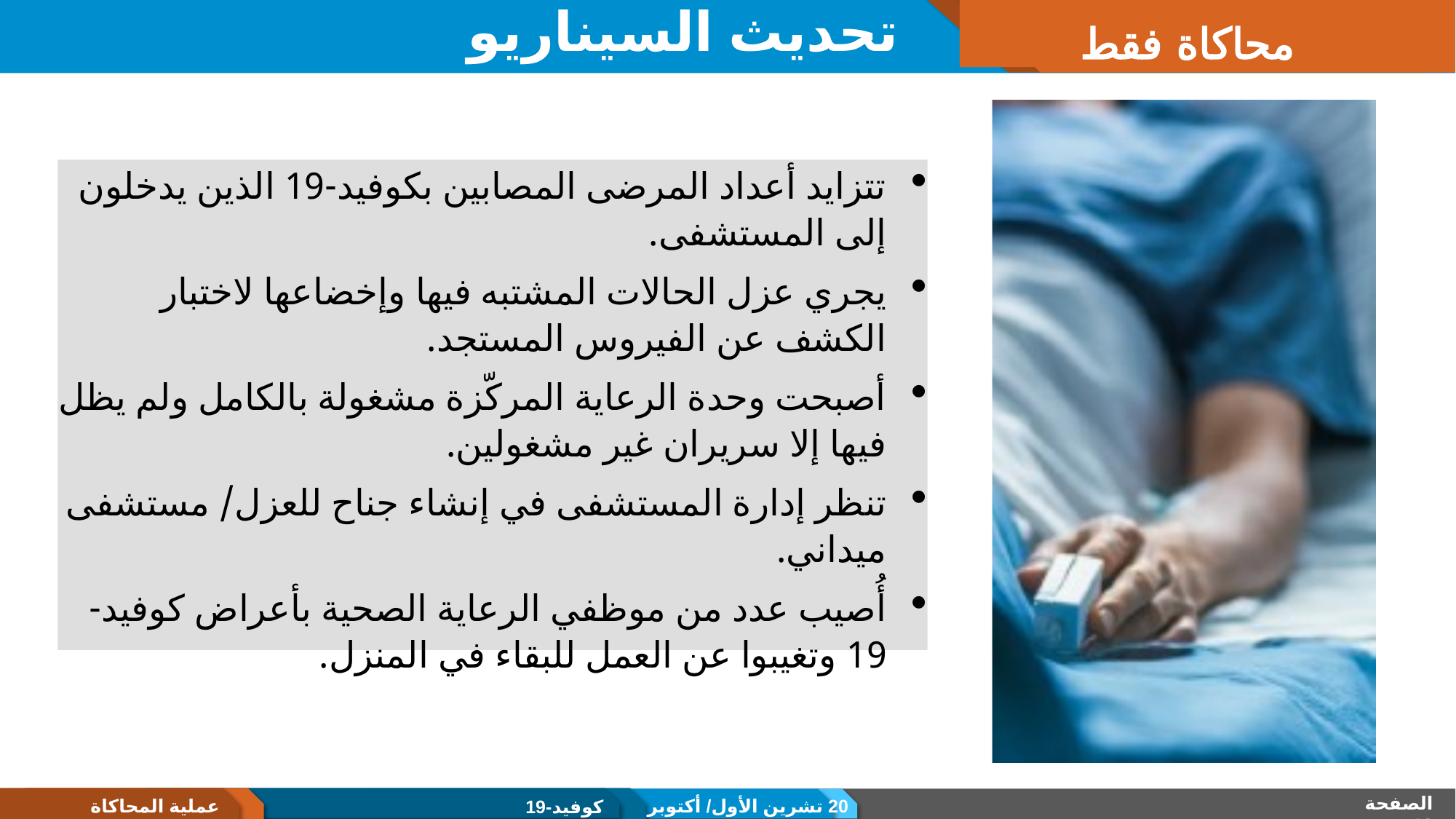

# تحديث السيناريو
محاكاة فقط

تتزايد أعداد المرضى المصابين بكوفيد-19 الذين يدخلون إلى المستشفى.
يجري عزل الحالات المشتبه فيها وإخضاعها لاختبار الكشف عن الفيروس المستجد.
أصبحت وحدة الرعاية المركّزة مشغولة بالكامل ولم يظل فيها إلا سريران غير مشغولين.
تنظر إدارة المستشفى في إنشاء جناح للعزل/ مستشفى ميداني.
أُصيب عدد من موظفي الرعاية الصحية بأعراض كوفيد-19 وتغيبوا عن العمل للبقاء في المنزل.

الصفحة 13
عملية المحاكاة
20 تشرين الأول/ أكتوبر 2020
كوفيد-19